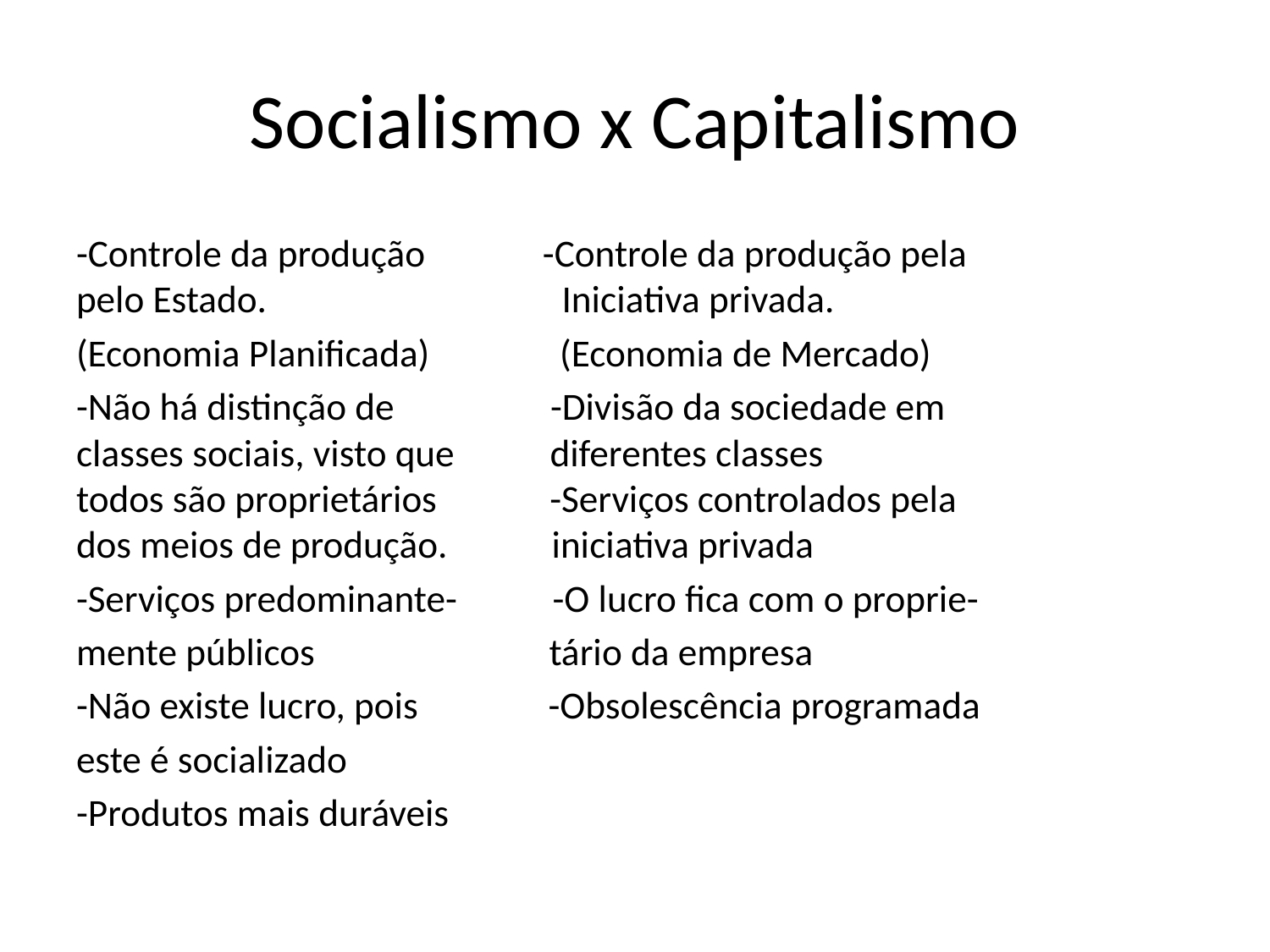

# Socialismo x Capitalismo
-Controle da produção	    -Controle da produção pela
pelo Estado.                                  Iniciativa privada.
(Economia Planificada)               (Economia de Mercado)
-Não há distinção de                  -Divisão da sociedade em
classes sociais, visto que           diferentes classes
todos são proprietários             -Serviços controlados pela
dos meios de produção.            iniciativa privada
-Serviços predominante-           -O lucro fica com o proprie-
mente públicos                           tário da empresa
-Não existe lucro, pois               -Obsolescência programada
este é socializado
-Produtos mais duráveis